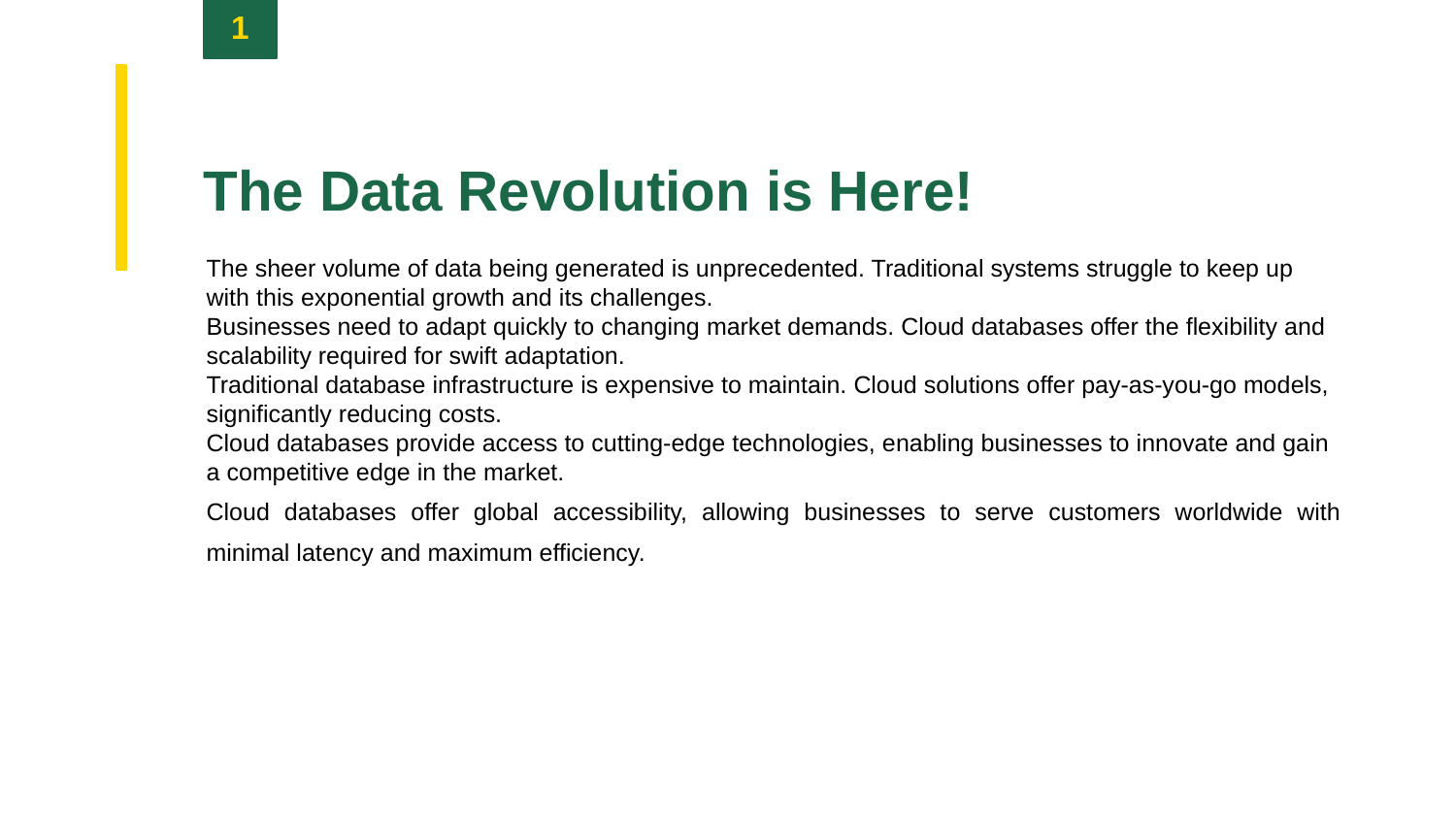

1

The Data Revolution is Here!
The sheer volume of data being generated is unprecedented. Traditional systems struggle to keep up with this exponential growth and its challenges.
Businesses need to adapt quickly to changing market demands. Cloud databases offer the flexibility and scalability required for swift adaptation.
Traditional database infrastructure is expensive to maintain. Cloud solutions offer pay-as-you-go models, significantly reducing costs.
Cloud databases provide access to cutting-edge technologies, enabling businesses to innovate and gain a competitive edge in the market.
Cloud databases offer global accessibility, allowing businesses to serve customers worldwide with minimal latency and maximum efficiency.